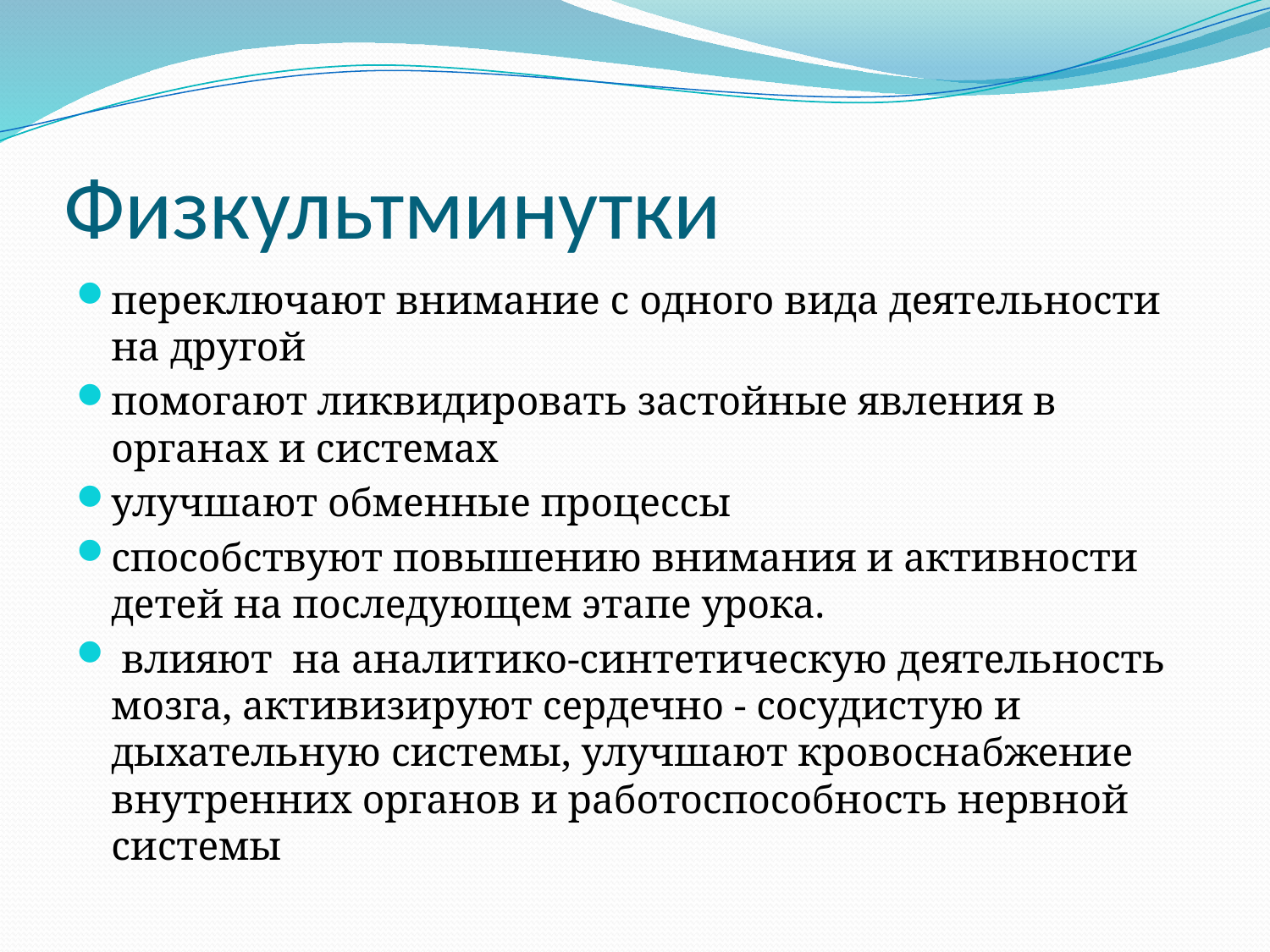

# Физкультминутки
переключают внимание с одного вида деятельности на другой
помогают ликвидировать застойные явления в органах и системах
улучшают обменные процессы
способствуют повышению внимания и активности детей на последующем этапе урока.
 влияют  на аналитико-синтетическую деятельность мозга, активизируют сердечно - сосудистую и дыхательную системы, улучшают кровоснабжение внутренних органов и работоспособность нервной системы